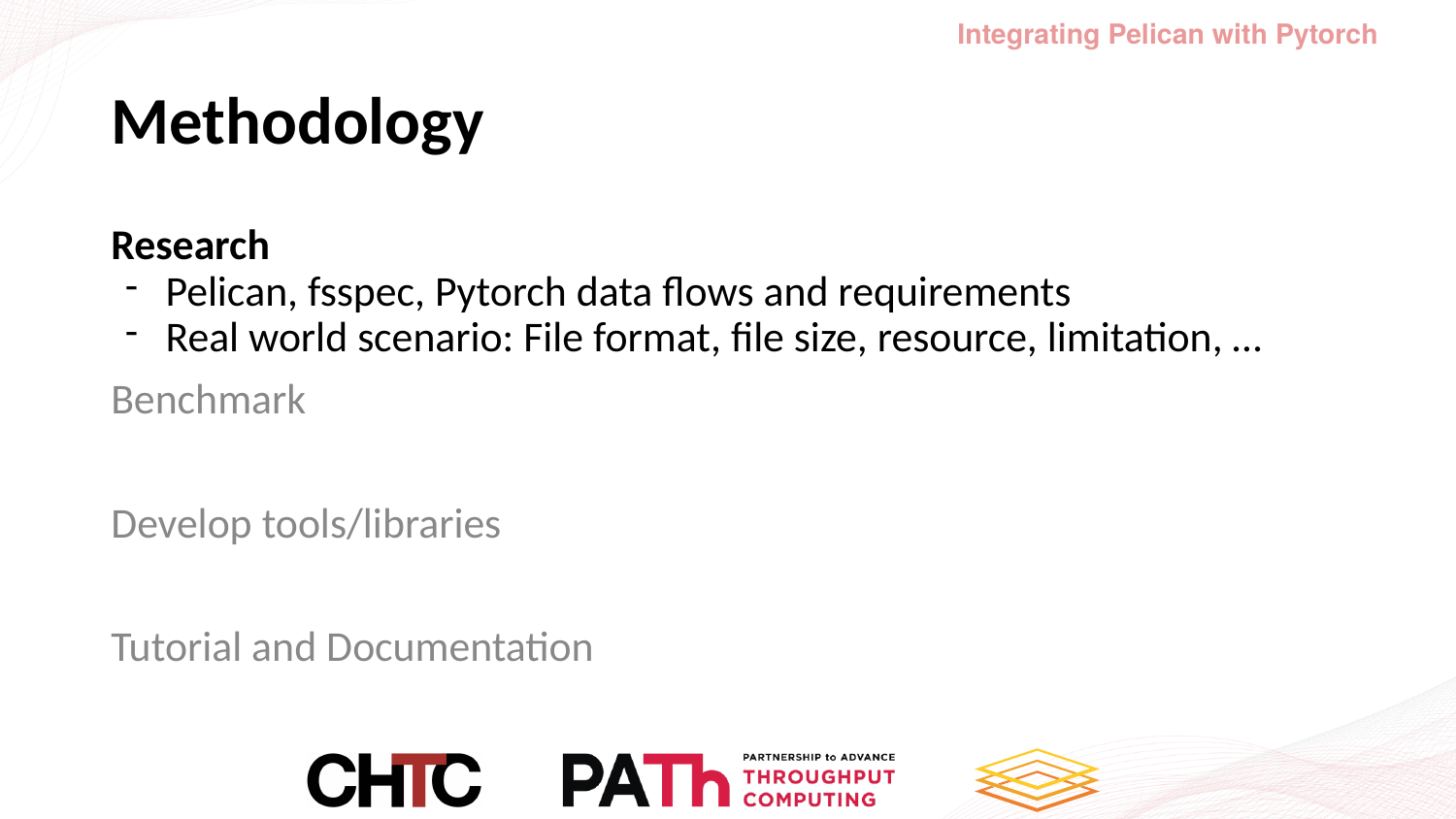

Integrating Pelican with Pytorch
# Methodology
Research
Pelican, fsspec, Pytorch data flows and requirements
Real world scenario: File format, file size, resource, limitation, …
Benchmark

Develop tools/libraries

Tutorial and Documentation